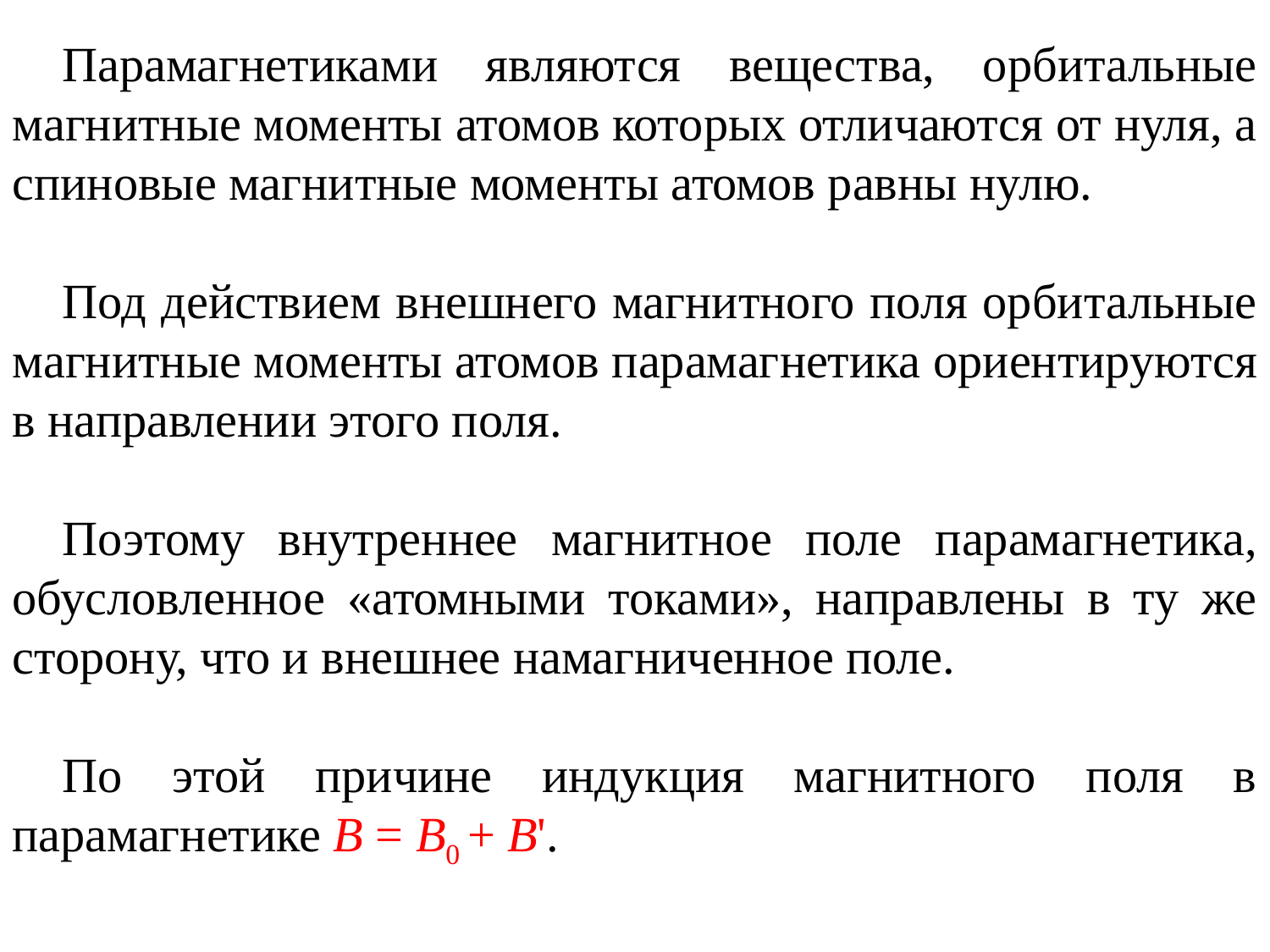

Парамагнетиками являются вещества, орбитальные магнитные моменты атомов которых отличаются от нуля, а спиновые магнитные моменты атомов равны нулю.

Под действием внешнего магнитного поля орбитальные магнитные моменты атомов парамагнетика ориентируются в направлении этого поля.

Поэтому внутреннее магнитное поле парамагнетика, обусловленное «атомными токами», направлены в ту же сторону, что и внешнее намагниченное поле.

По этой причине индукция магнитного поля в парамагнетике B = B0 + B'.